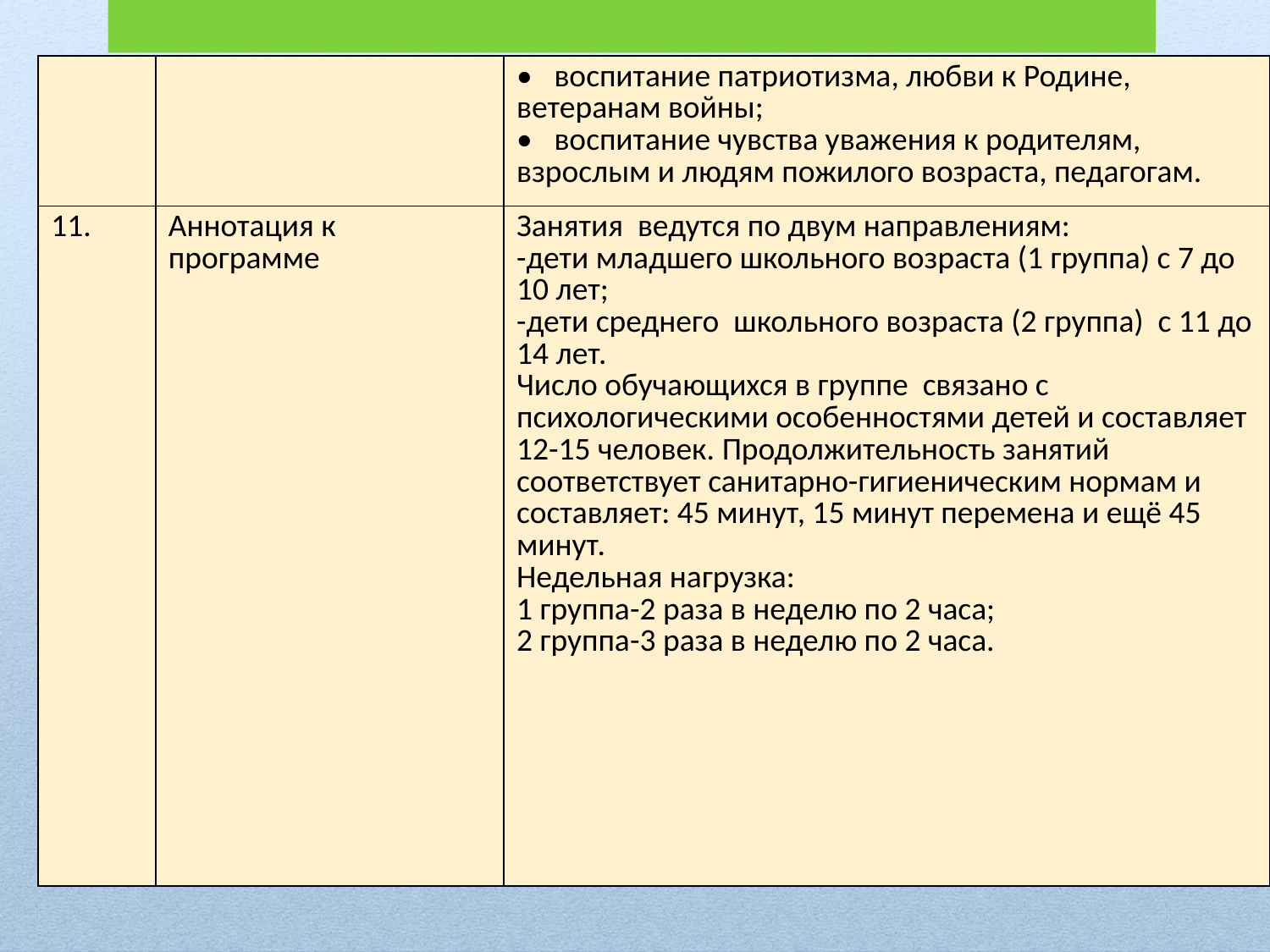

|  |  | • воспитание патриотизма, любви к Родине, ветеранам войны; • воспитание чувства уважения к родителям, взрослым и людям пожилого возраста, педагогам. |
| --- | --- | --- |
| 11. | Аннотация к программе | Занятия ведутся по двум направлениям: -дети младшего школьного возраста (1 группа) с 7 до 10 лет; -дети среднего школьного возраста (2 группа) с 11 до 14 лет. Число обучающихся в группе связано с психологическими особенностями детей и составляет 12-15 человек. Продолжительность занятий соответствует санитарно-гигиеническим нормам и составляет: 45 минут, 15 минут перемена и ещё 45 минут. Недельная нагрузка: 1 группа-2 раза в неделю по 2 часа; 2 группа-3 раза в неделю по 2 часа. |